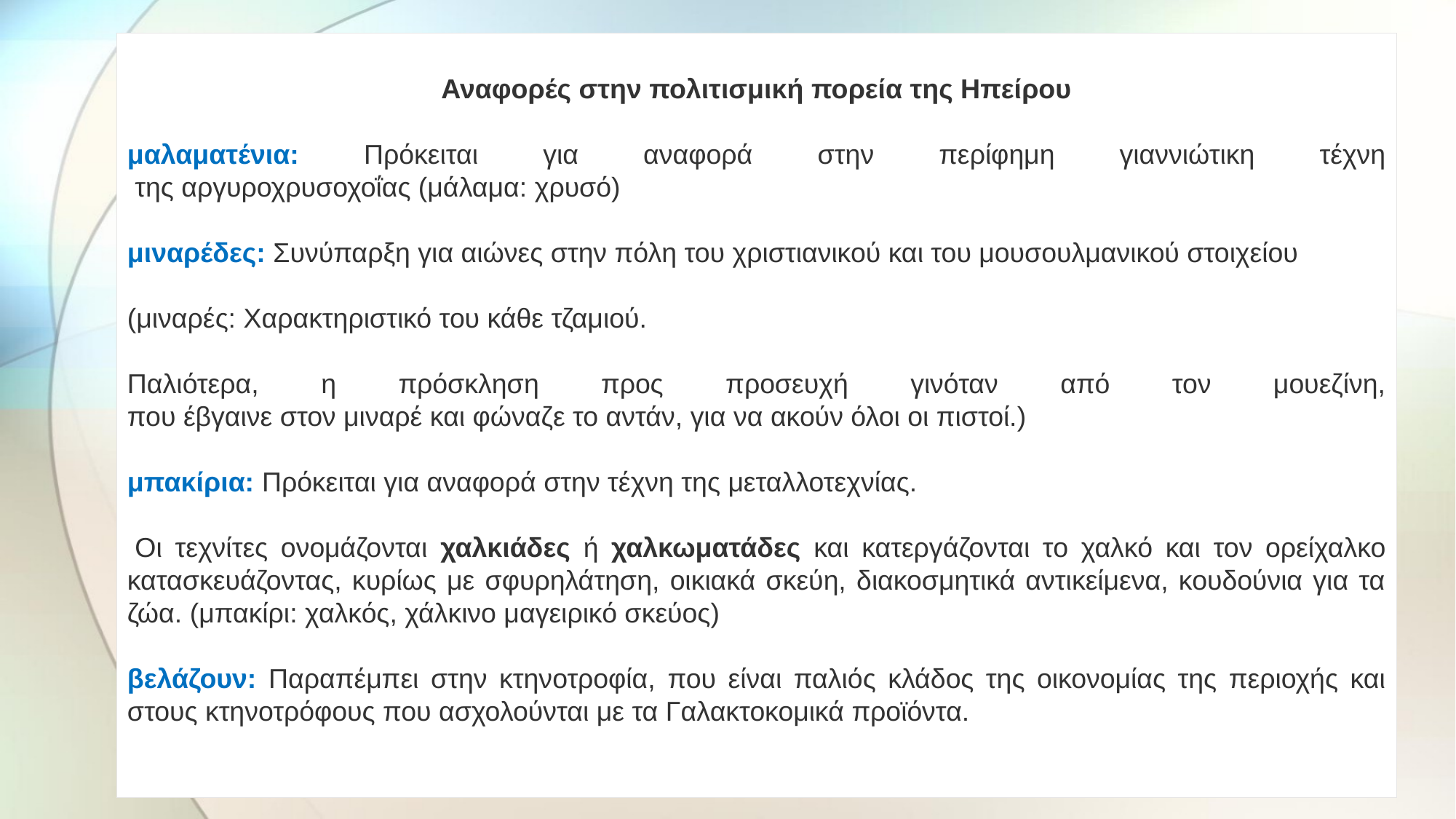

Αναφορές στην πολιτισμική πορεία της Ηπείρου

μαλαματένια: Πρόκειται για αναφορά στην περίφημη γιαννιώτικη τέχνη
 της αργυροχρυσοχοΐας (μάλαμα: χρυσό)

μιναρέδες: Συνύπαρξη για αιώνες στην πόλη του χριστιανικού και του μουσουλμανικού στοιχείου

(μιναρές: Χαρακτηριστικό του κάθε τζαμιού.

Παλιότερα, η πρόσκληση προς προσευχή γινόταν από τον μουεζίνη,
που έβγαινε στον μιναρέ και φώναζε το αντάν, για να ακούν όλοι οι πιστοί.)

μπακίρια: Πρόκειται για αναφορά στην τέχνη της μεταλλοτεχνίας.
 Οι τεχνίτες ονομάζονται χαλκιάδες ή χαλκωματάδες και κατεργάζονται το χαλκό και τον ορείχαλκο κατασκευάζοντας, κυρίως με σφυρηλάτηση, οικιακά σκεύη, διακοσμητικά αντικείμενα, κουδούνια για τα ζώα. (μπακίρι: χαλκός, χάλκινο μαγειρικό σκεύος)

βελάζουν: Παραπέμπει στην κτηνοτροφία, που είναι παλιός κλάδος της οικονομίας της περιοχής και στους κτηνοτρόφους που ασχολούνται με τα Γαλακτοκομικά προϊόντα.